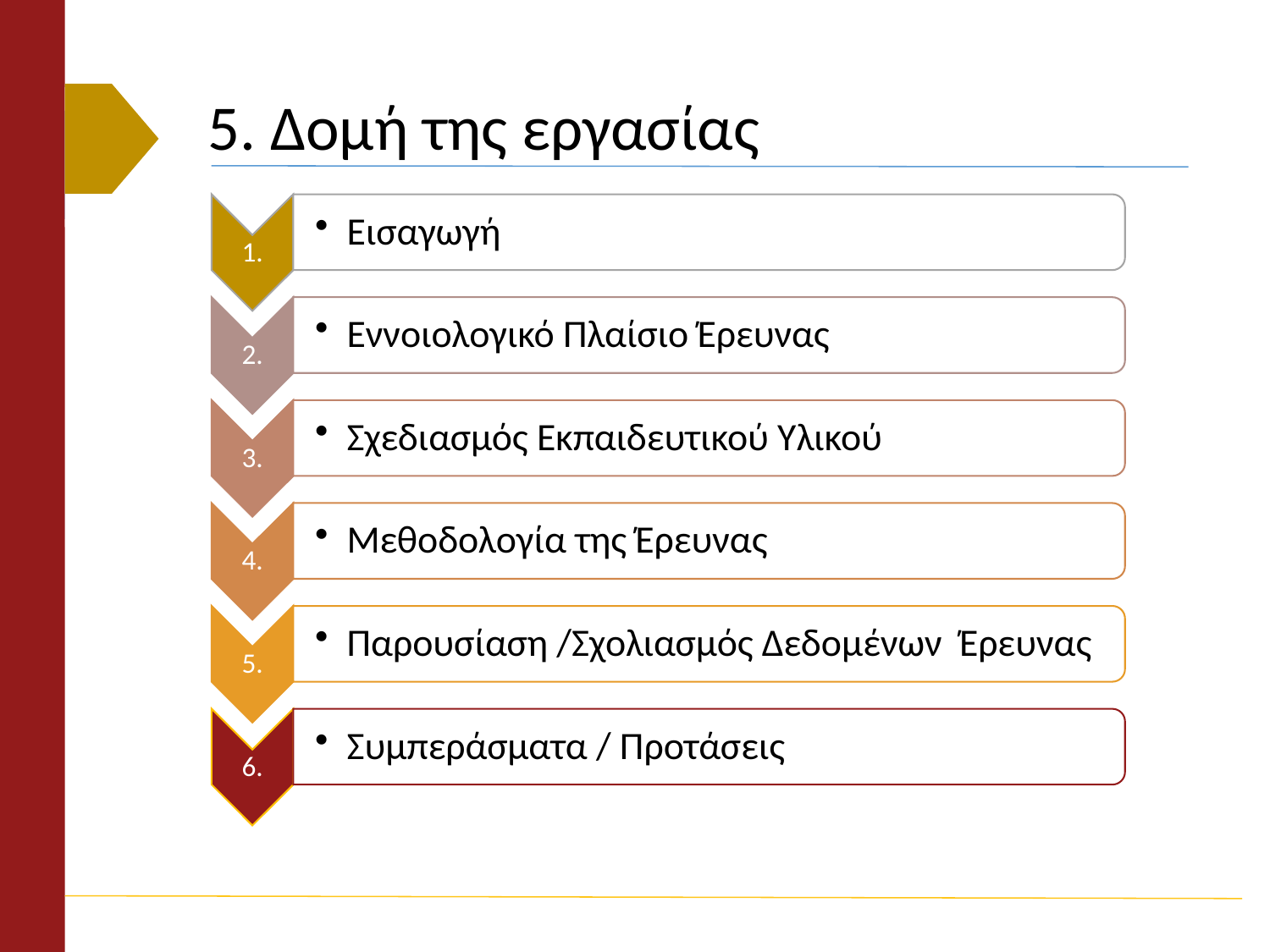

# 5. Δομή της εργασίας
1.
Εισαγωγή
2.
Εννοιολογικό Πλαίσιο Έρευνας
3.
Σχεδιασμός Εκπαιδευτικού Υλικού
4.
Μεθοδολογία της Έρευνας
Παρουσίαση /Σχολιασμός Δεδομένων  Έρευνας
5.
Συμπεράσματα / Προτάσεις
6.